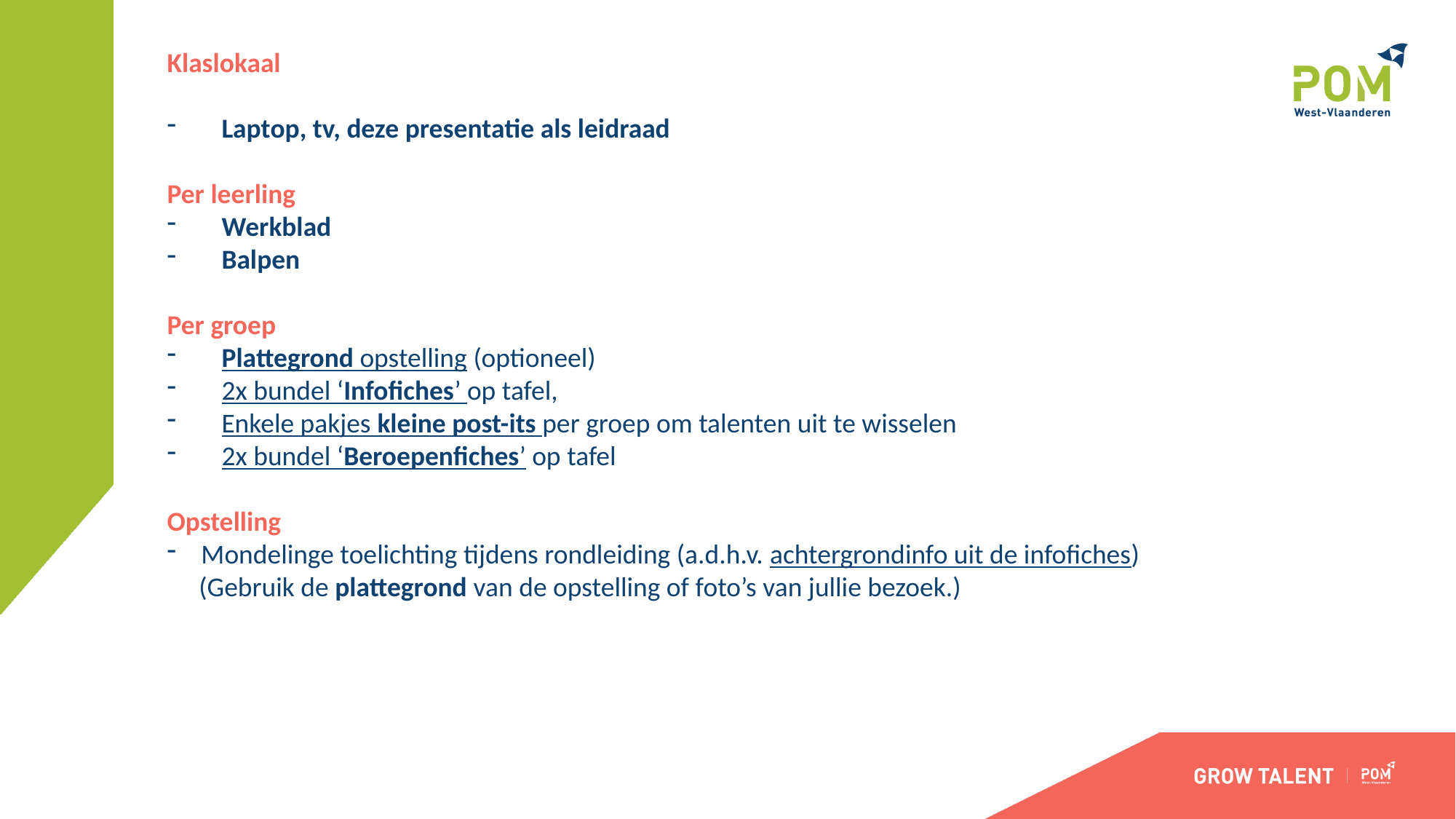

Klaslokaal

Laptop, tv, deze presentatie als leidraad

Per leerling
Werkblad
Balpen

Per groep
Plattegrond opstelling (optioneel)
2x bundel ‘Infofiches’ op tafel,
Enkele pakjes kleine post-its per groep om talenten uit te wisselen
2x bundel ‘Beroepenfiches’ op tafel

Opstelling
Mondelinge toelichting tijdens rondleiding (a.d.h.v. achtergrondinfo uit de infofiches)
	(Gebruik de plattegrond van de opstelling of foto’s van jullie bezoek.)